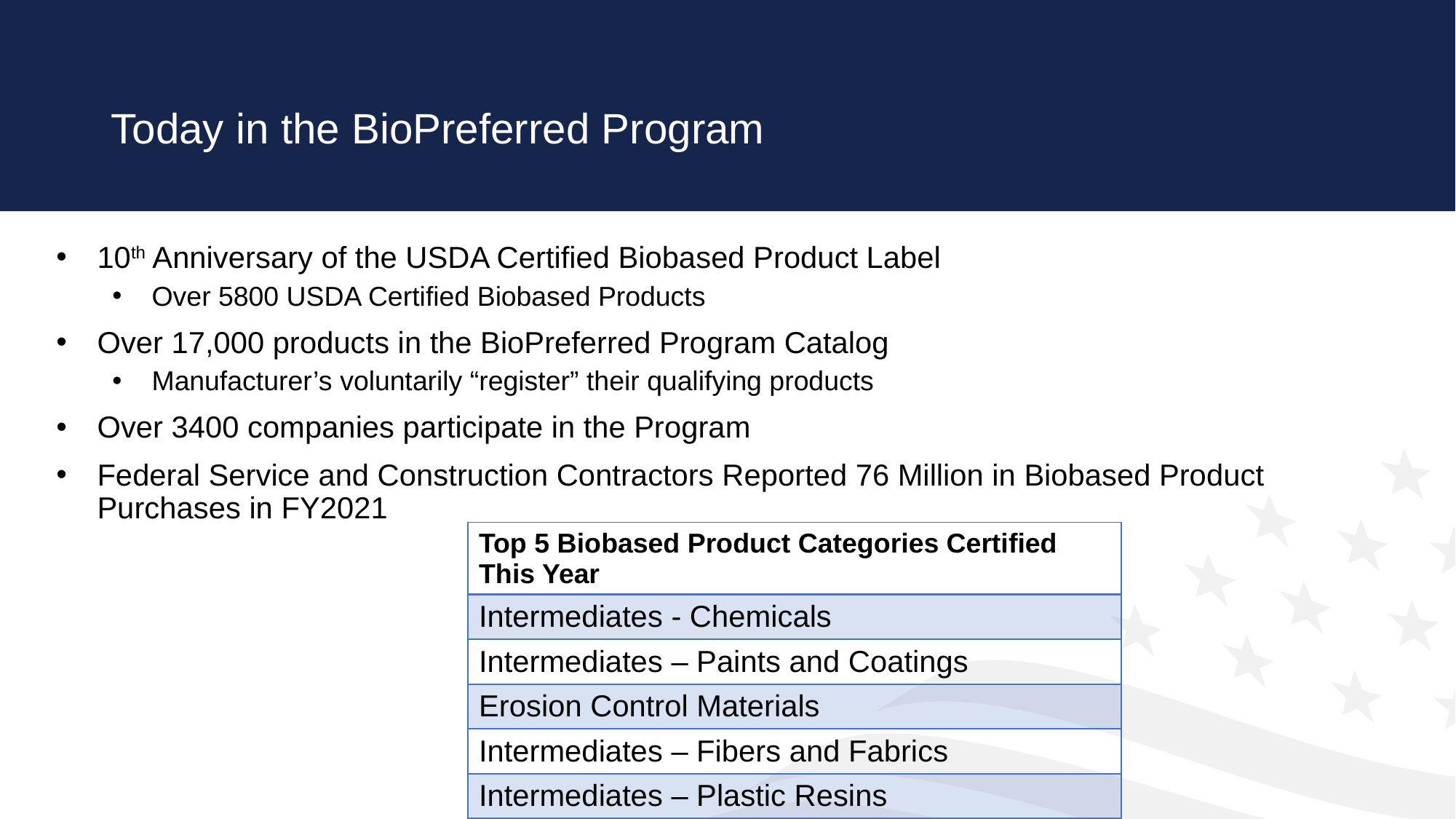

# Today in the BioPreferred Program
10th Anniversary of the USDA Certified Biobased Product Label
Over 5800 USDA Certified Biobased Products
Over 17,000 products in the BioPreferred Program Catalog
Manufacturer’s voluntarily “register” their qualifying products
Over 3400 companies participate in the Program
Federal Service and Construction Contractors Reported 76 Million in Biobased Product Purchases in FY2021

| Top 5 Biobased Product Categories Certified This Year |
| --- |
| Intermediates - Chemicals |
| Intermediates – Paints and Coatings |
| Erosion Control Materials |
| Intermediates – Fibers and Fabrics |
| Intermediates – Plastic Resins |